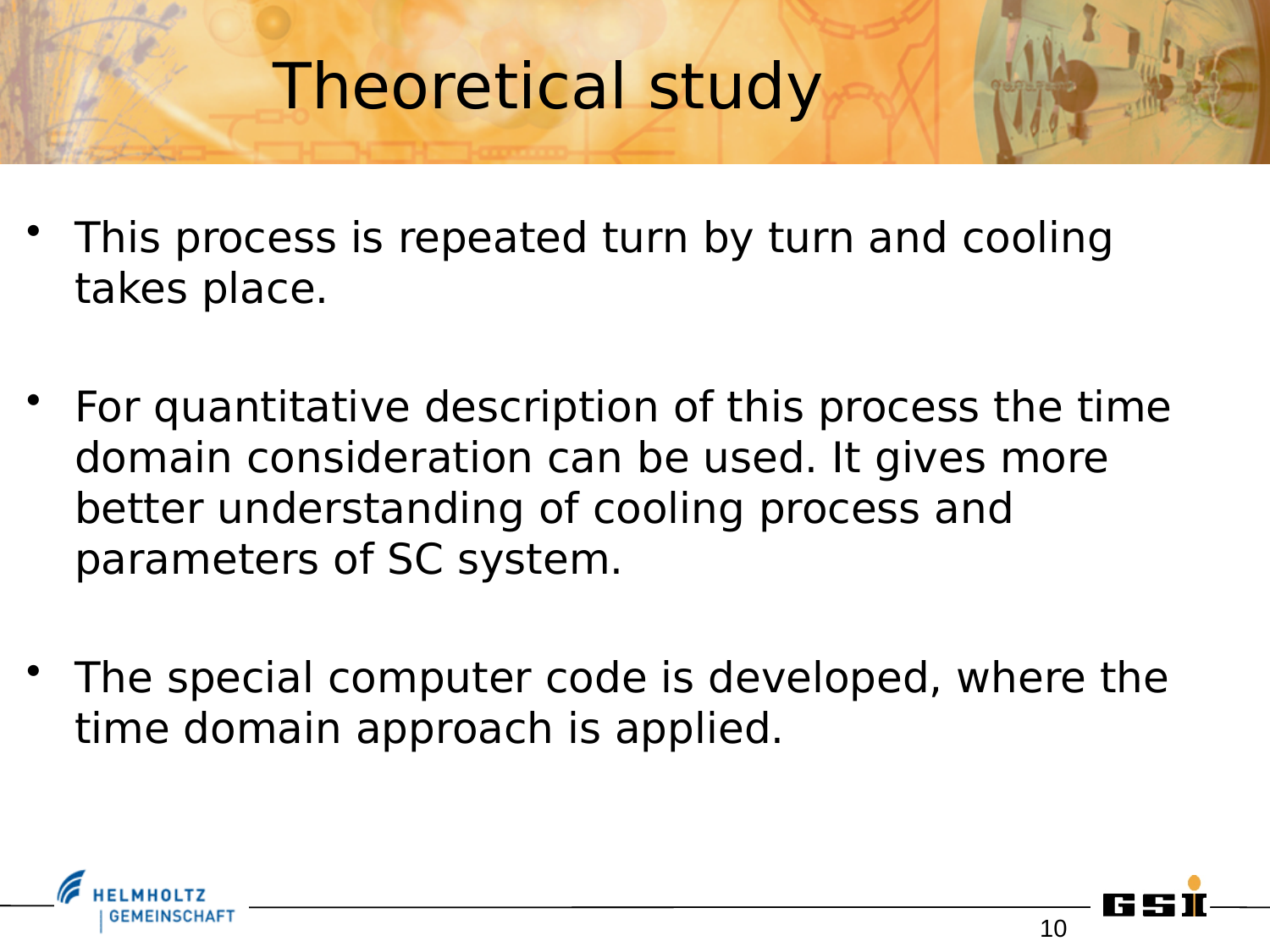

# Theoretical study
This process is repeated turn by turn and cooling takes place.

For quantitative description of this process the time domain consideration can be used. It gives more better understanding of cooling process and parameters of SC system.

The special computer code is developed, where the time domain approach is applied.

10